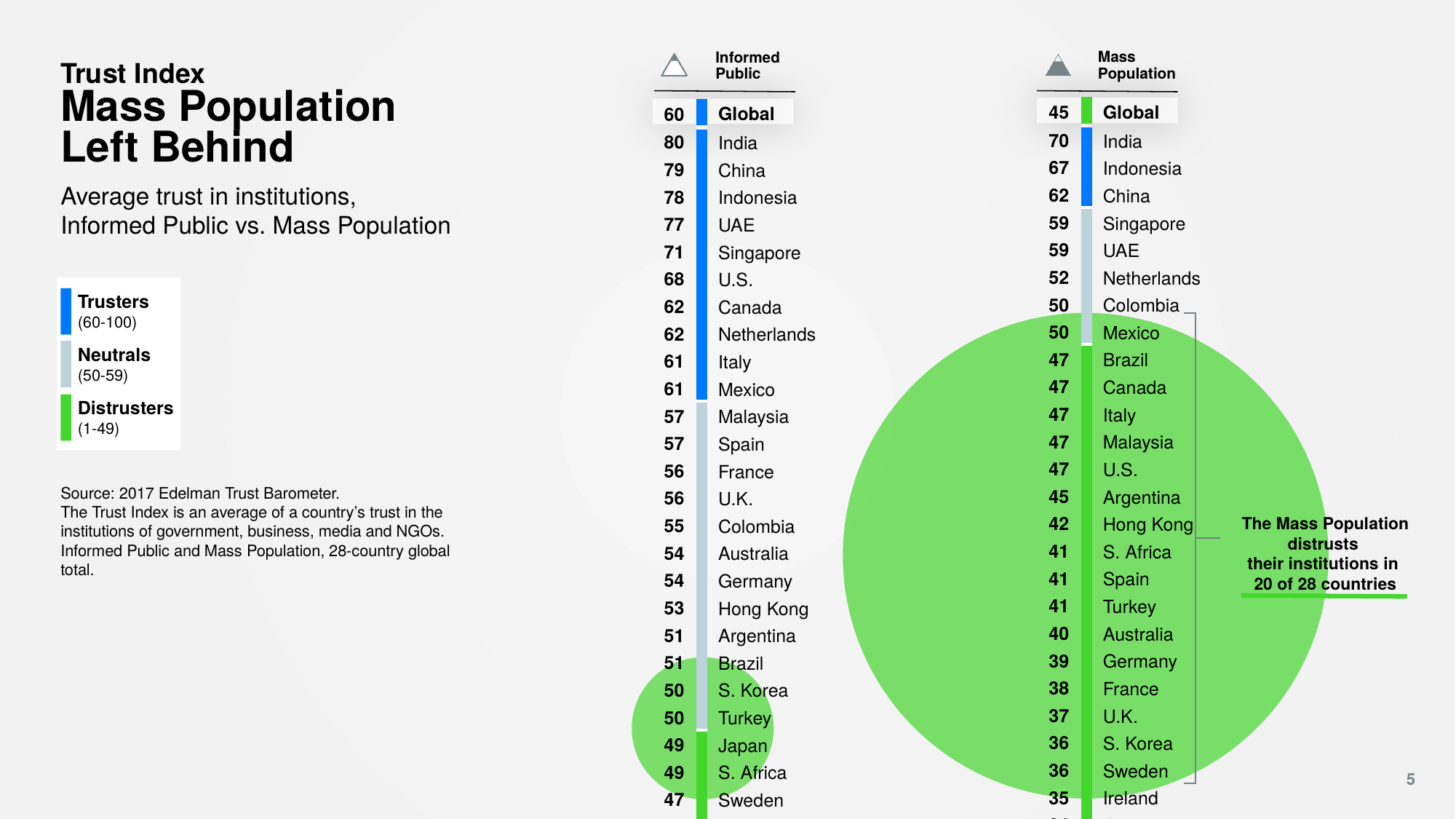

Mass
Population
Informed
Public

# Trust Index Mass Population Left Behind
| 45 |  | Global |
| --- | --- | --- |
| 70 |  | India |
| 67 |  | Indonesia |
| 62 |  | China |
| 59 |  | Singapore |
| 59 |  | UAE |
| 52 |  | Netherlands |
| 50 |  | Colombia |
| 50 |  | Mexico |
| 47 |  | Brazil |
| 47 |  | Canada |
| 47 |  | Italy |
| 47 |  | Malaysia |
| 47 |  | U.S. |
| 45 |  | Argentina |
| 42 |  | Hong Kong |
| 41 |  | S. Africa |
| 41 |  | Spain |
| 41 |  | Turkey |
| 40 |  | Australia |
| 39 |  | Germany |
| 38 |  | France |
| 37 |  | U.K. |
| 36 |  | S. Korea |
| 36 |  | Sweden |
| 35 |  | Ireland |
| 34 |  | Japan |
| 34 |  | Poland |
| 31 |  | Russia |

| 60 |  | Global |
| --- | --- | --- |
| 80 |  | India |
| 79 |  | China |
| 78 |  | Indonesia |
| 77 |  | UAE |
| 71 |  | Singapore |
| 68 |  | U.S. |
| 62 |  | Canada |
| 62 |  | Netherlands |
| 61 |  | Italy |
| 61 |  | Mexico |
| 57 |  | Malaysia |
| 57 |  | Spain |
| 56 |  | France |
| 56 |  | U.K. |
| 55 |  | Colombia |
| 54 |  | Australia |
| 54 |  | Germany |
| 53 |  | Hong Kong |
| 51 |  | Argentina |
| 51 |  | Brazil |
| 50 |  | S. Korea |
| 50 |  | Turkey |
| 49 |  | Japan |
| 49 |  | S. Africa |
| 47 |  | Sweden |
| 45 |  | Russia |
| 44 |  | Ireland |
| 43 |  | Poland |
Average trust in institutions,
Informed Public vs. Mass Population

Trusters
(60-100)

Neutrals
(50-59)

Distrusters
(1-49)
Source: 2017 Edelman Trust Barometer.
The Trust Index is an average of a country’s trust in the institutions of government, business, media and NGOs. Informed Public and Mass Population, 28-country global total.
The Mass Population distrusts
their institutions in
20 of 28 countries

5